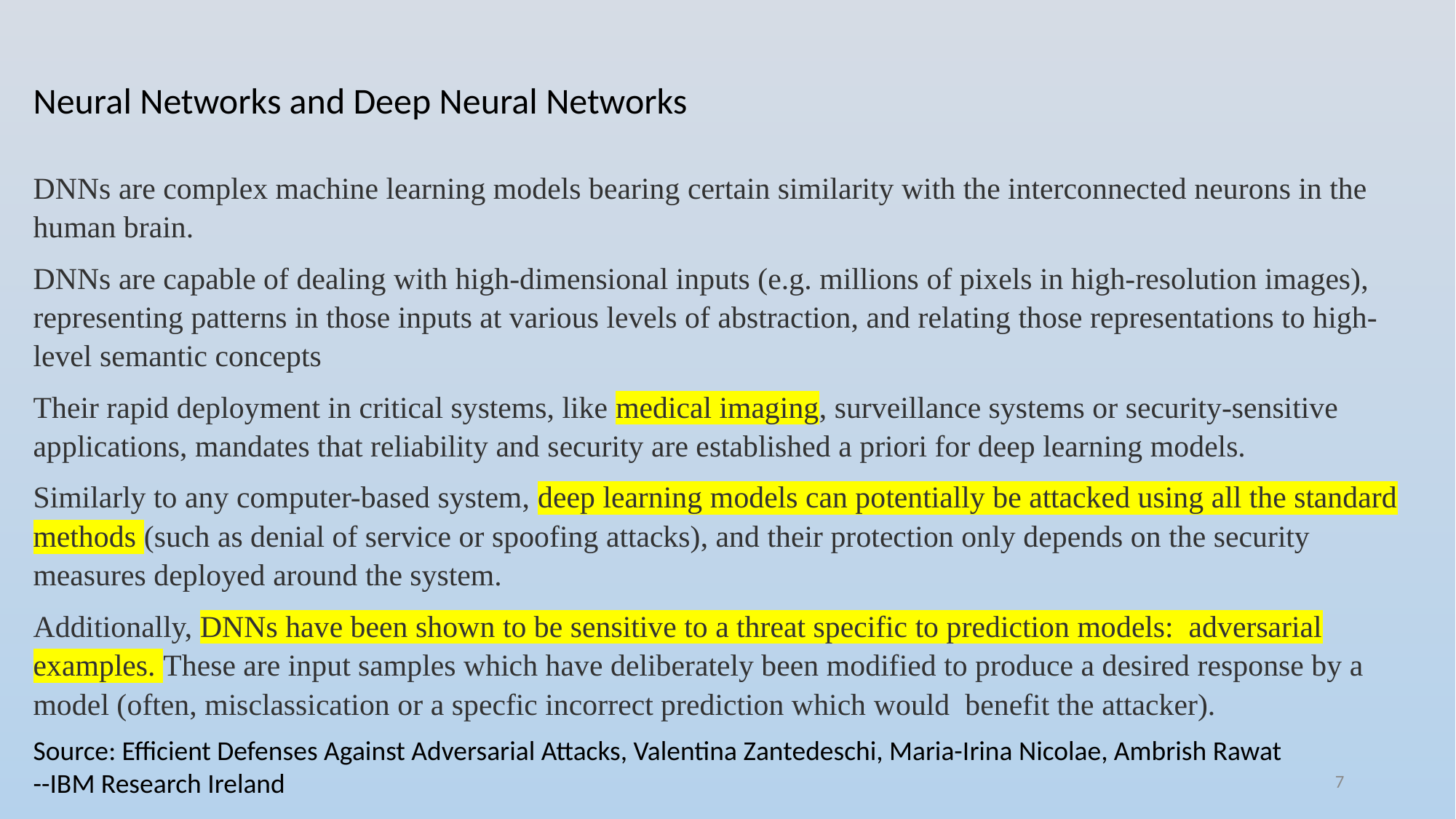

Neural Networks and Deep Neural Networks
DNNs are complex machine learning models bearing certain similarity with the interconnected neurons in the human brain.
DNNs are capable of dealing with high-dimensional inputs (e.g. millions of pixels in high-resolution images), representing patterns in those inputs at various levels of abstraction, and relating those representations to high-level semantic concepts
Their rapid deployment in critical systems, like medical imaging, surveillance systems or security-sensitive applications, mandates that reliability and security are established a priori for deep learning models.
Similarly to any computer-based system, deep learning models can potentially be attacked using all the standard methods (such as denial of service or spoofing attacks), and their protection only depends on the security measures deployed around the system.
Additionally, DNNs have been shown to be sensitive to a threat specific to prediction models:  adversarial examples. These are input samples which have deliberately been modified to produce a desired response by a model (often, misclassication or a specfic incorrect prediction which would  benefit the attacker).
Source: Efficient Defenses Against Adversarial Attacks, Valentina Zantedeschi, Maria-Irina Nicolae, Ambrish Rawat
--IBM Research Ireland

7